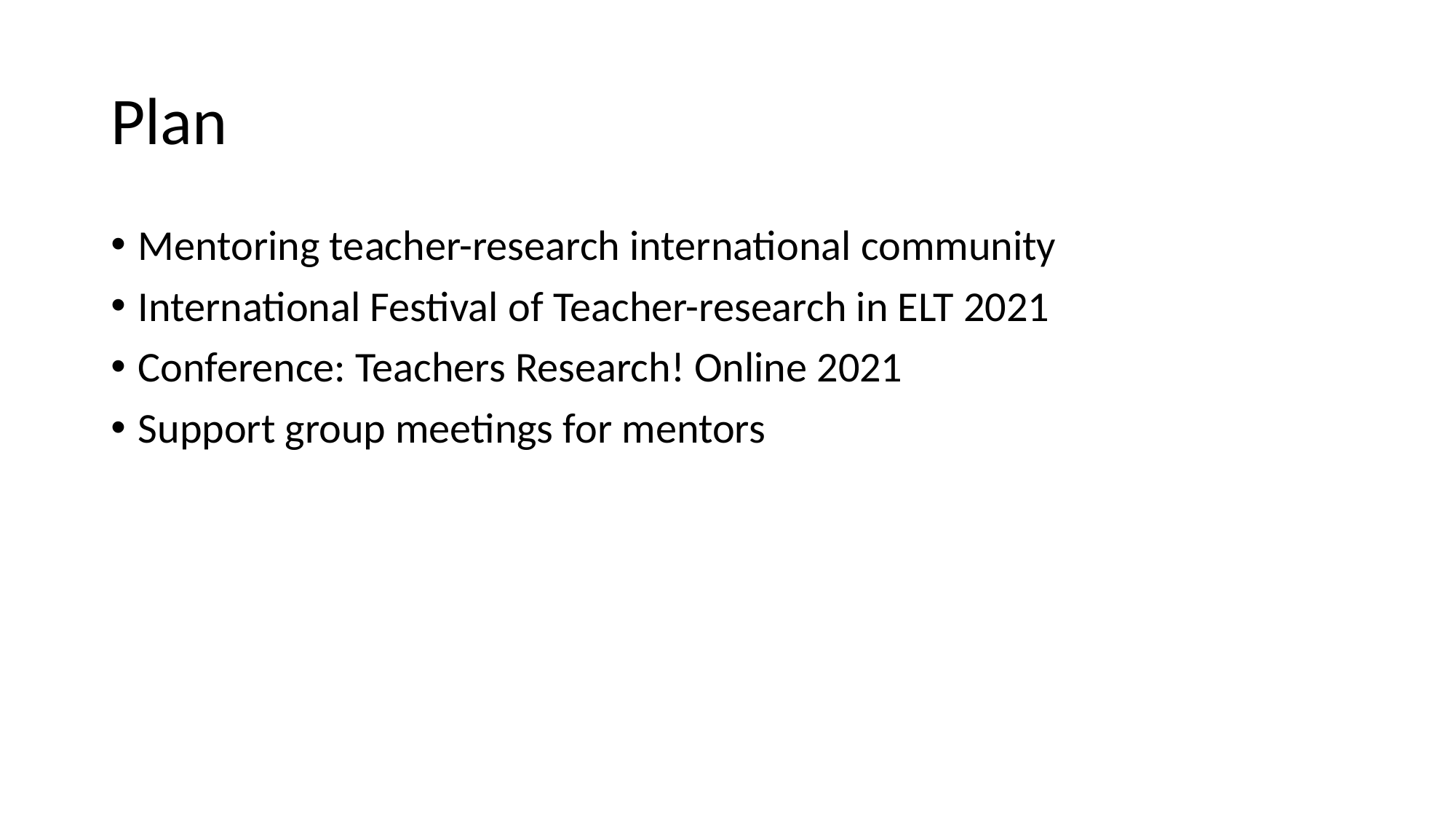

# Plan
Mentoring teacher-research international community
International Festival of Teacher-research in ELT 2021
Conference: Teachers Research! Online 2021
Support group meetings for mentors